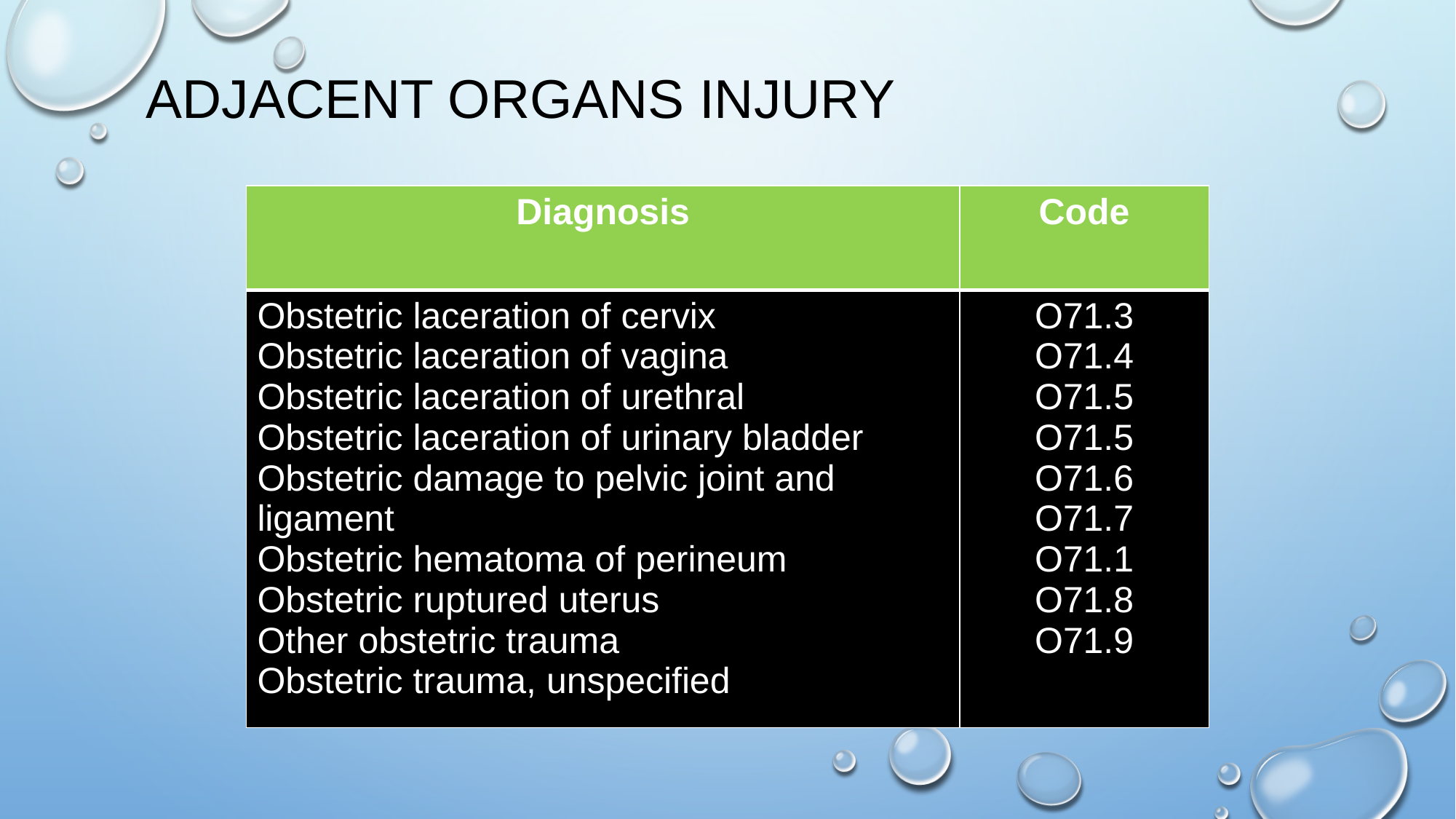

# Adjacent organs injury
| Diagnosis | Code |
| --- | --- |
| Obstetric laceration of cervix Obstetric laceration of vagina Obstetric laceration of urethral Obstetric laceration of urinary bladder Obstetric damage to pelvic joint and ligament Obstetric hematoma of perineum Obstetric ruptured uterus Other obstetric trauma Obstetric trauma, unspecified | O71.3 O71.4 O71.5 O71.5 O71.6 O71.7 O71.1 O71.8 O71.9 |